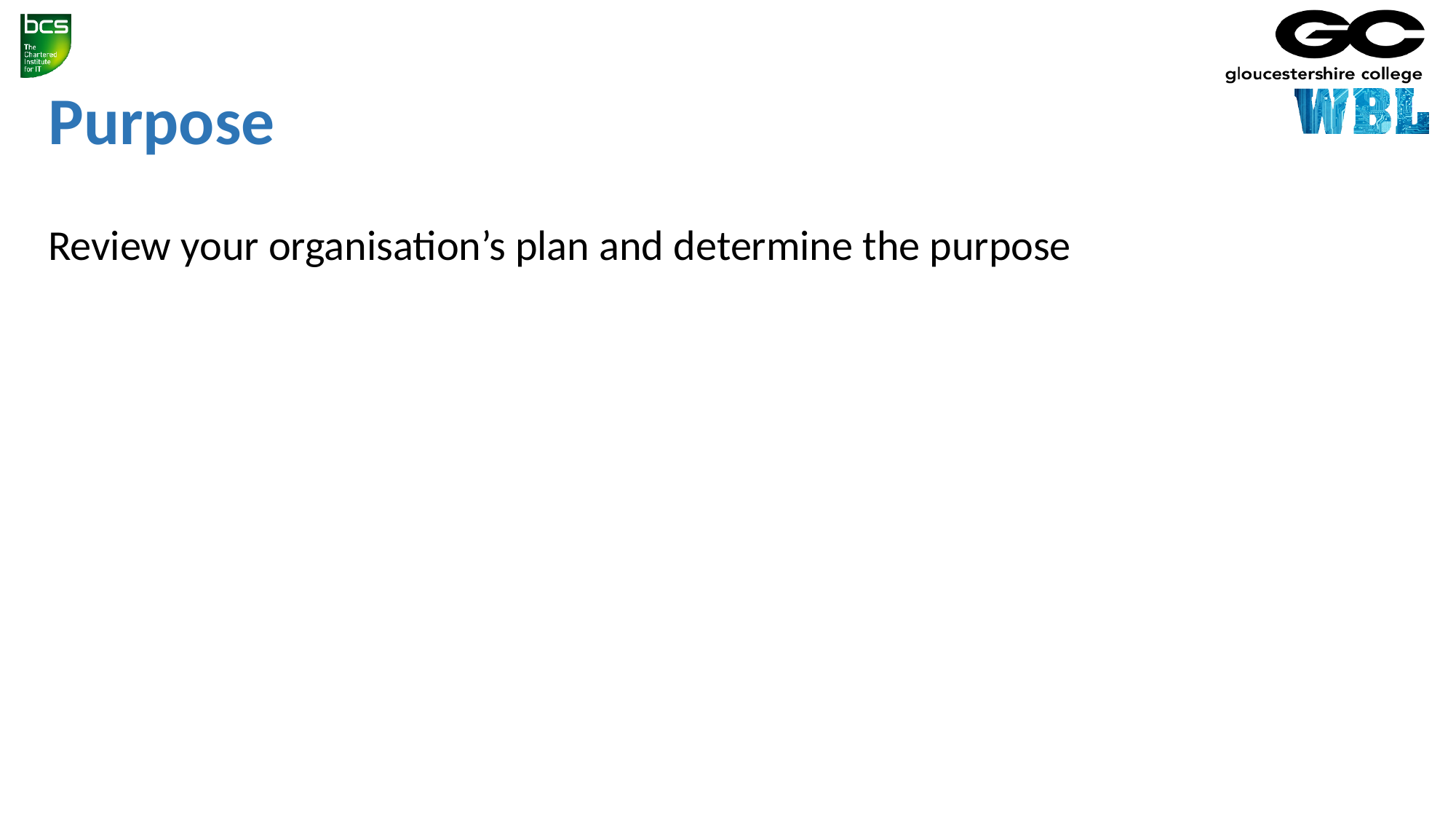

# Purpose
Review your organisation’s plan and determine the purpose